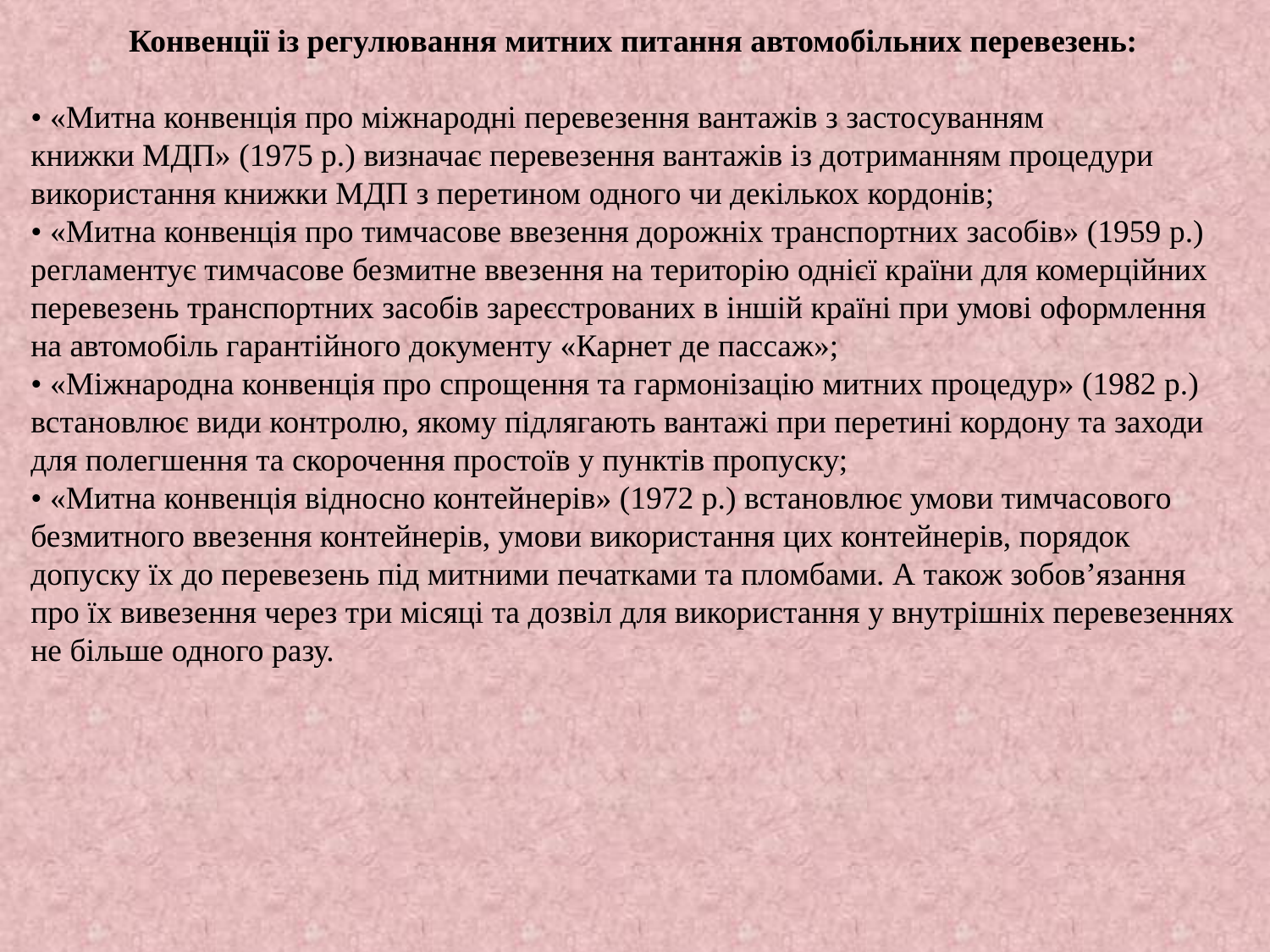

Конвенції із регулювання митних питання автомобільних перевезень:
• «Митна конвенція про міжнародні перевезення вантажів з застосуванням
книжки МДП» (1975 р.) визначає перевезення вантажів із дотриманням процедури використання книжки МДП з перетином одного чи декількох кордонів;
• «Митна конвенція про тимчасове ввезення дорожніх транспортних засобів» (1959 р.) регламентує тимчасове безмитне ввезення на територію однієї країни для комерційних перевезень транспортних засобів зареєстрованих в іншій країні при умові оформлення на автомобіль гарантійного документу «Карнет де пассаж»;
• «Міжнародна конвенція про спрощення та гармонізацію митних процедур» (1982 р.) встановлює види контролю, якому підлягають вантажі при перетині кордону та заходи для полегшення та скорочення простоїв у пунктів пропуску;
• «Митна конвенція відносно контейнерів» (1972 р.) встановлює умови тимчасового безмитного ввезення контейнерів, умови використання цих контейнерів, порядок допуску їх до перевезень під митними печатками та пломбами. А також зобов’язання про їх вивезення через три місяці та дозвіл для використання у внутрішніх перевезеннях не більше одного разу.